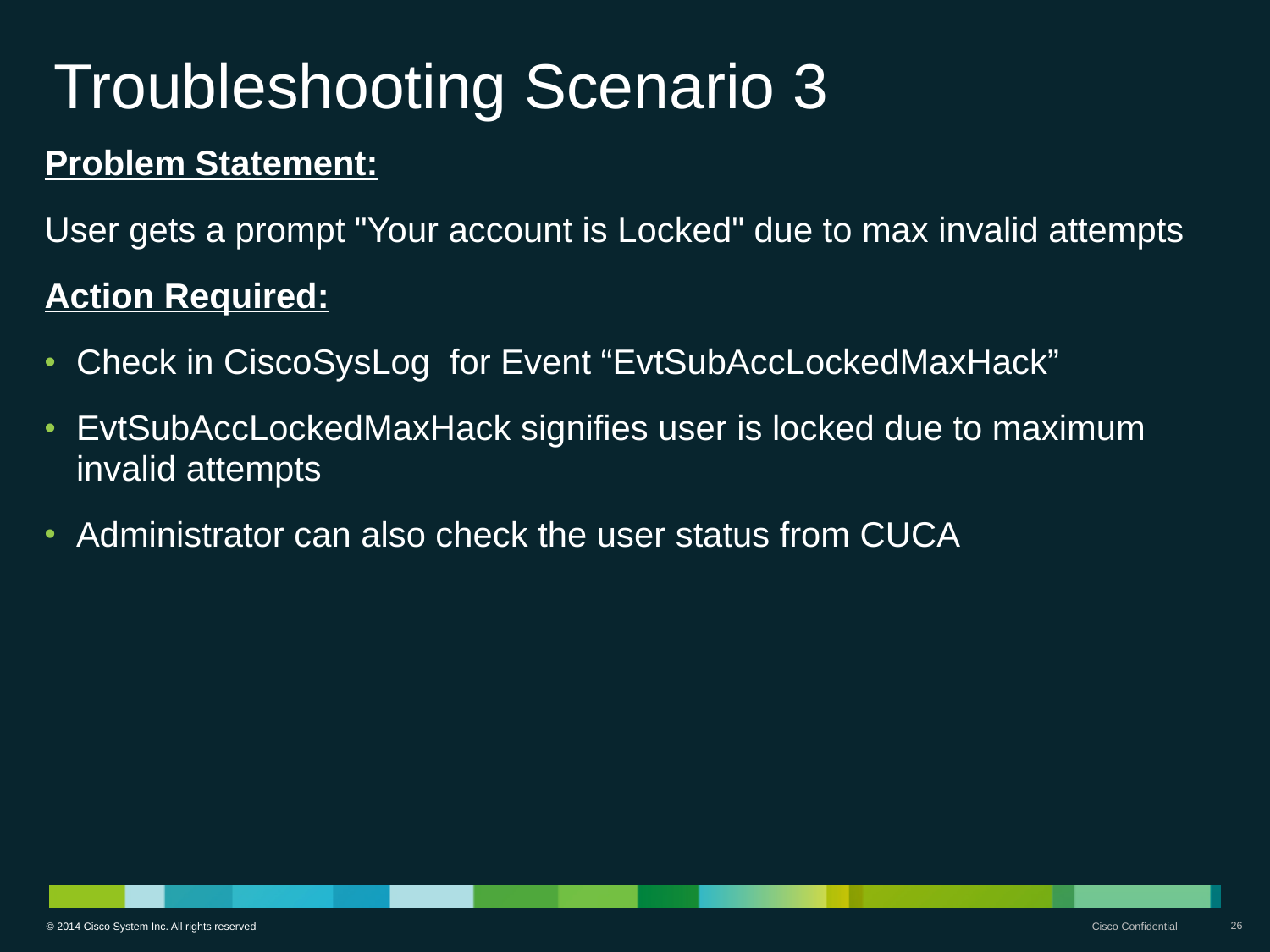

# Troubleshooting Scenario 3
Problem Statement:
User gets a prompt "Your account is Locked" due to max invalid attempts
Action Required:
Check in CiscoSysLog  for Event “EvtSubAccLockedMaxHack”
EvtSubAccLockedMaxHack signifies user is locked due to maximum invalid attempts
Administrator can also check the user status from CUCA